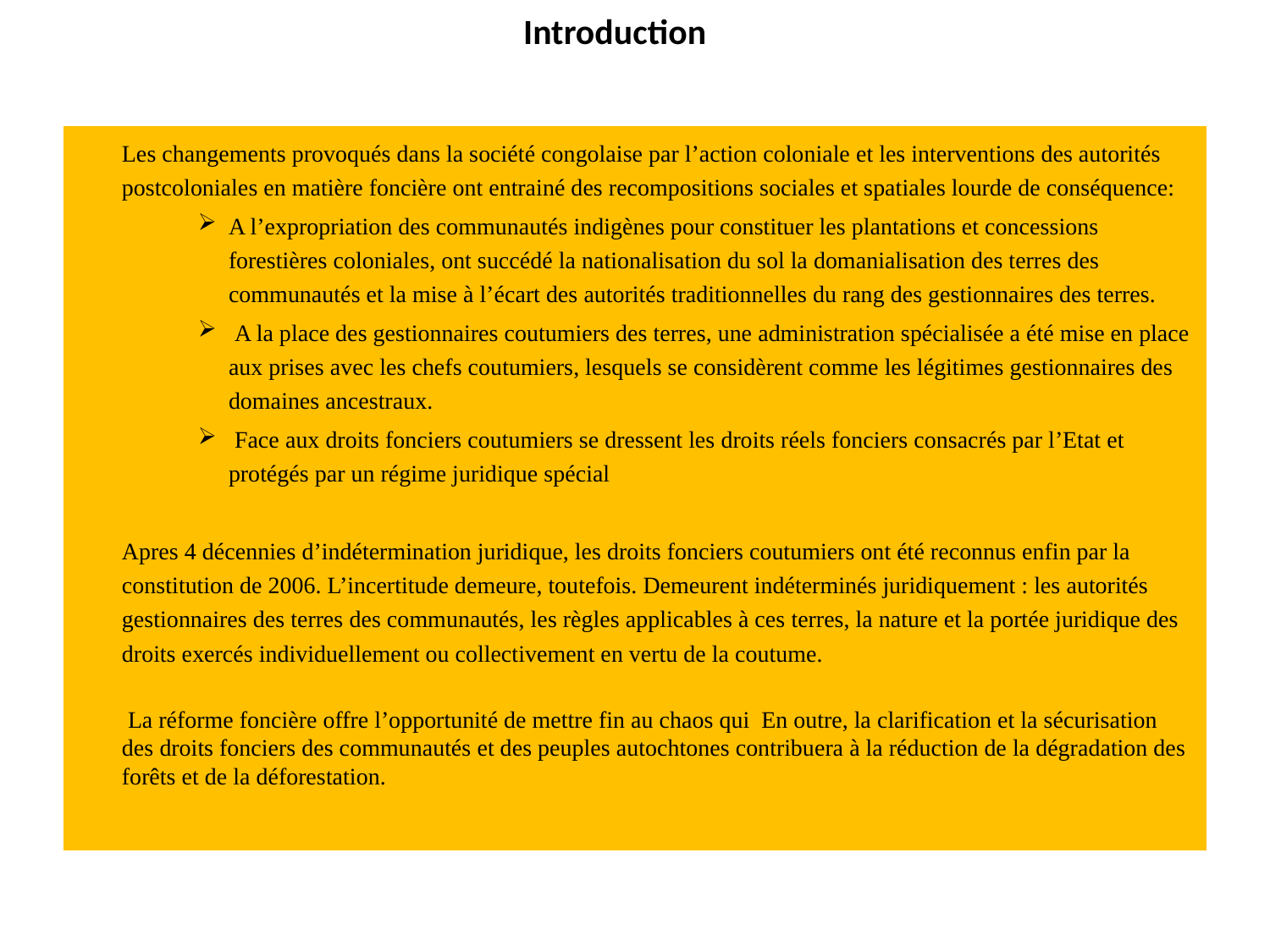

# Introduction
	Les changements provoqués dans la société congolaise par l’action coloniale et les interventions des autorités postcoloniales en matière foncière ont entrainé des recompositions sociales et spatiales lourde de conséquence:
A l’expropriation des communautés indigènes pour constituer les plantations et concessions forestières coloniales, ont succédé la nationalisation du sol la domanialisation des terres des communautés et la mise à l’écart des autorités traditionnelles du rang des gestionnaires des terres.
 A la place des gestionnaires coutumiers des terres, une administration spécialisée a été mise en place aux prises avec les chefs coutumiers, lesquels se considèrent comme les légitimes gestionnaires des domaines ancestraux.
 Face aux droits fonciers coutumiers se dressent les droits réels fonciers consacrés par l’Etat et protégés par un régime juridique spécial

	Apres 4 décennies d’indétermination juridique, les droits fonciers coutumiers ont été reconnus enfin par la constitution de 2006. L’incertitude demeure, toutefois. Demeurent indéterminés juridiquement : les autorités gestionnaires des terres des communautés, les règles applicables à ces terres, la nature et la portée juridique des droits exercés individuellement ou collectivement en vertu de la coutume.

	 La réforme foncière offre l’opportunité de mettre fin au chaos qui  En outre, la clarification et la sécurisation des droits fonciers des communautés et des peuples autochtones contribuera à la réduction de la dégradation des forêts et de la déforestation.